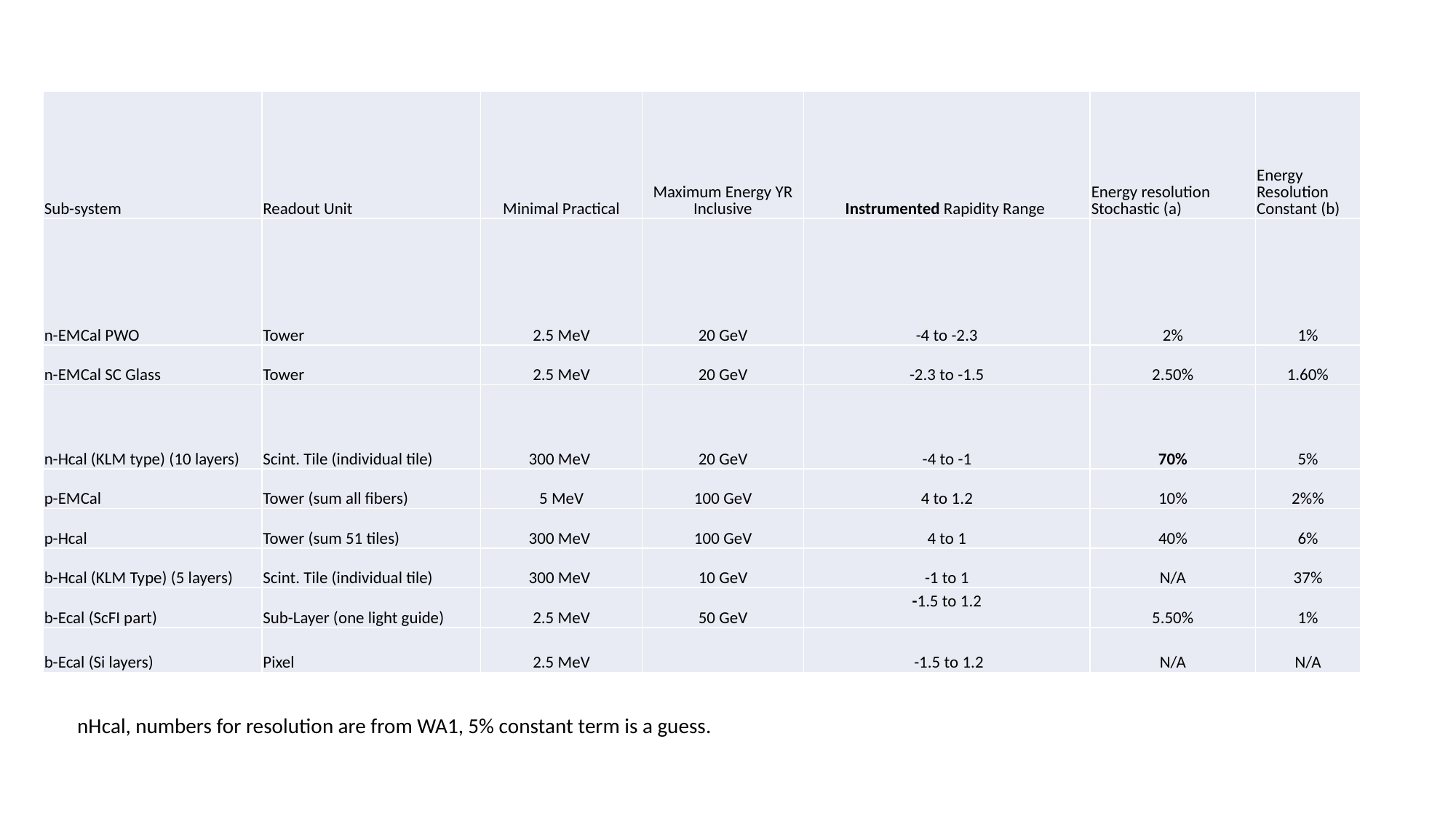

| Sub-system | Readout Unit | Minimal Practical | Maximum Energy YR Inclusive | Instrumented Rapidity Range | Energy resolution Stochastic (a) | Energy Resolution Constant (b) |
| --- | --- | --- | --- | --- | --- | --- |
| n-EMCal PWO | Tower | 2.5 MeV | 20 GeV | -4 to -2.3 | 2% | 1% |
| n-EMCal SC Glass | Tower | 2.5 MeV | 20 GeV | -2.3 to -1.5 | 2.50% | 1.60% |
| n-Hcal (KLM type) (10 layers) | Scint. Tile (individual tile) | 300 MeV | 20 GeV | -4 to -1 | 70% | 5% |
| p-EMCal | Tower (sum all fibers) | 5 MeV | 100 GeV | 4 to 1.2 | 10% | 2%% |
| p-Hcal | Tower (sum 51 tiles) | 300 MeV | 100 GeV | 4 to 1 | 40% | 6% |
| b-Hcal (KLM Type) (5 layers) | Scint. Tile (individual tile) | 300 MeV | 10 GeV | -1 to 1 | N/A | 37% |
| b-Ecal (ScFI part) | Sub-Layer (one light guide) | 2.5 MeV | 50 GeV | -1.5 to 1.2 | 5.50% | 1% |
| b-Ecal (Si layers) | Pixel | 2.5 MeV |  | -1.5 to 1.2 | N/A | N/A |
nHcal, numbers for resolution are from WA1, 5% constant term is a guess.